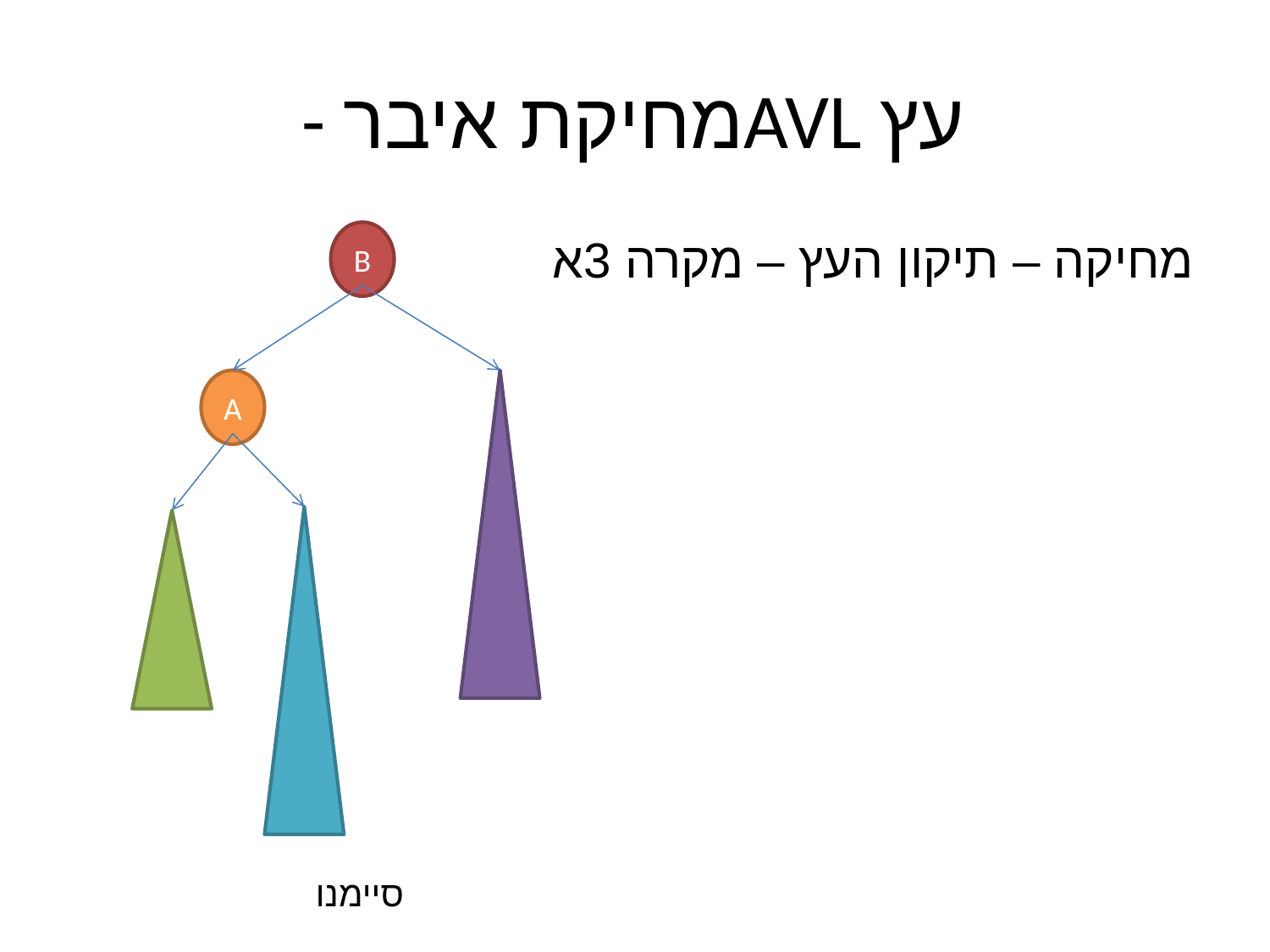

# - מחיקת איברAVL עץ
מחיקה – תיקון העץ – מקרה 3א
B
A

סיימנו